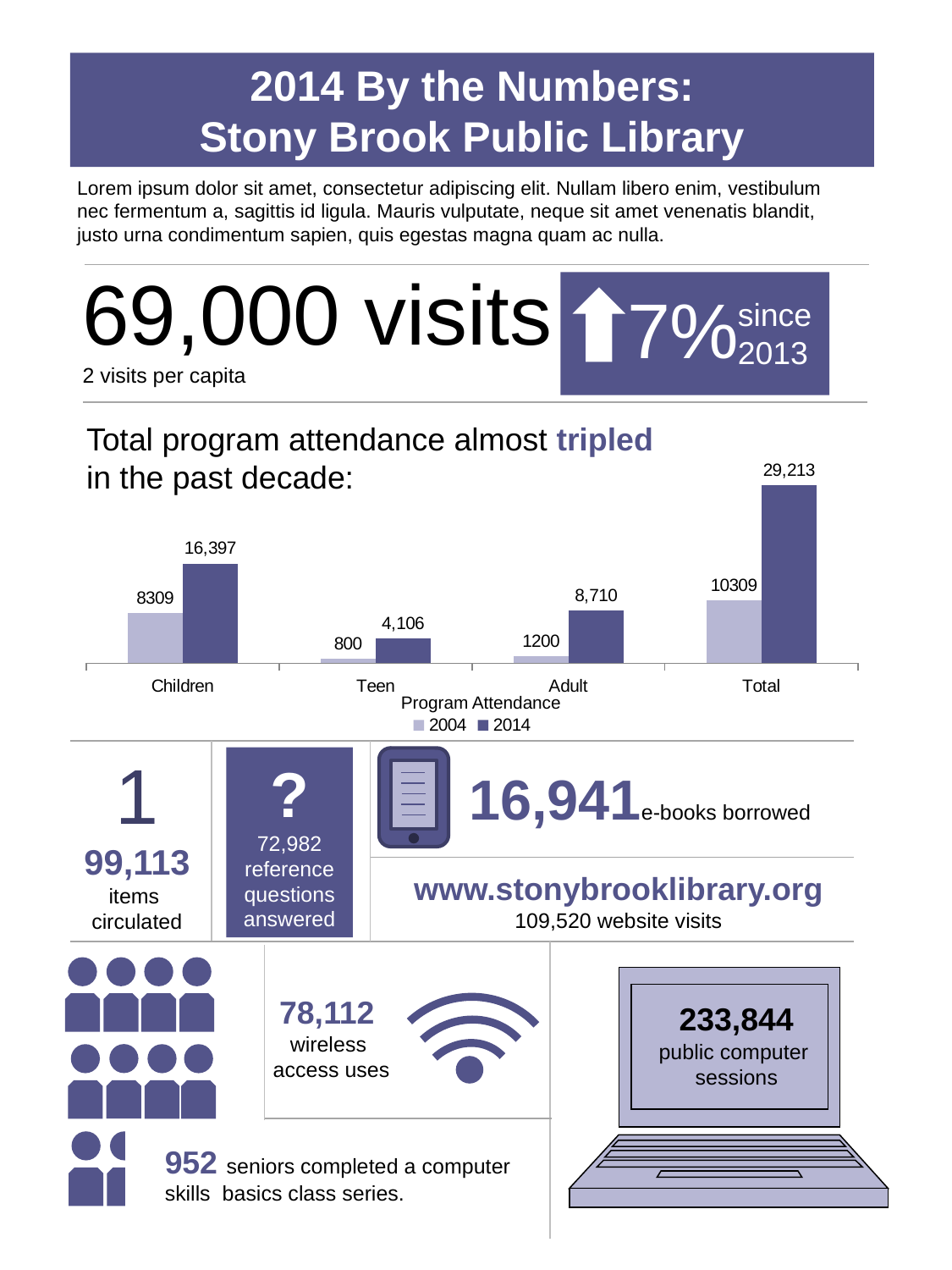

2014 By the Numbers:
Stony Brook Public Library
Lorem ipsum dolor sit amet, consectetur adipiscing elit. Nullam libero enim, vestibulum nec fermentum a, sagittis id ligula. Mauris vulputate, neque sit amet venenatis blandit, justo urna condimentum sapien, quis egestas magna quam ac nulla.
69,000 visits
2 visits per capita

7%
since
2013

Total program attendance almost tripled
in the past decade:

### Chart

| Category | 2004 | 2014 |
|---|---|---|
| Children | 8309.0 | 16397.0 |
| Teen | 800.0 | 4106.0 |
| Adult | 1200.0 | 8710.0 |
| Total | 10309.0 | 29213.0 |
Program Attendance
1
99,113
items
circulated
?
72,982
reference questions answered

16,941e-books borrowed

www.stonybrooklibrary.org
109,520 website visits

78,112
wireless
access uses
233,844

public computer
sessions

952 seniors completed a computer skills  basics class series.